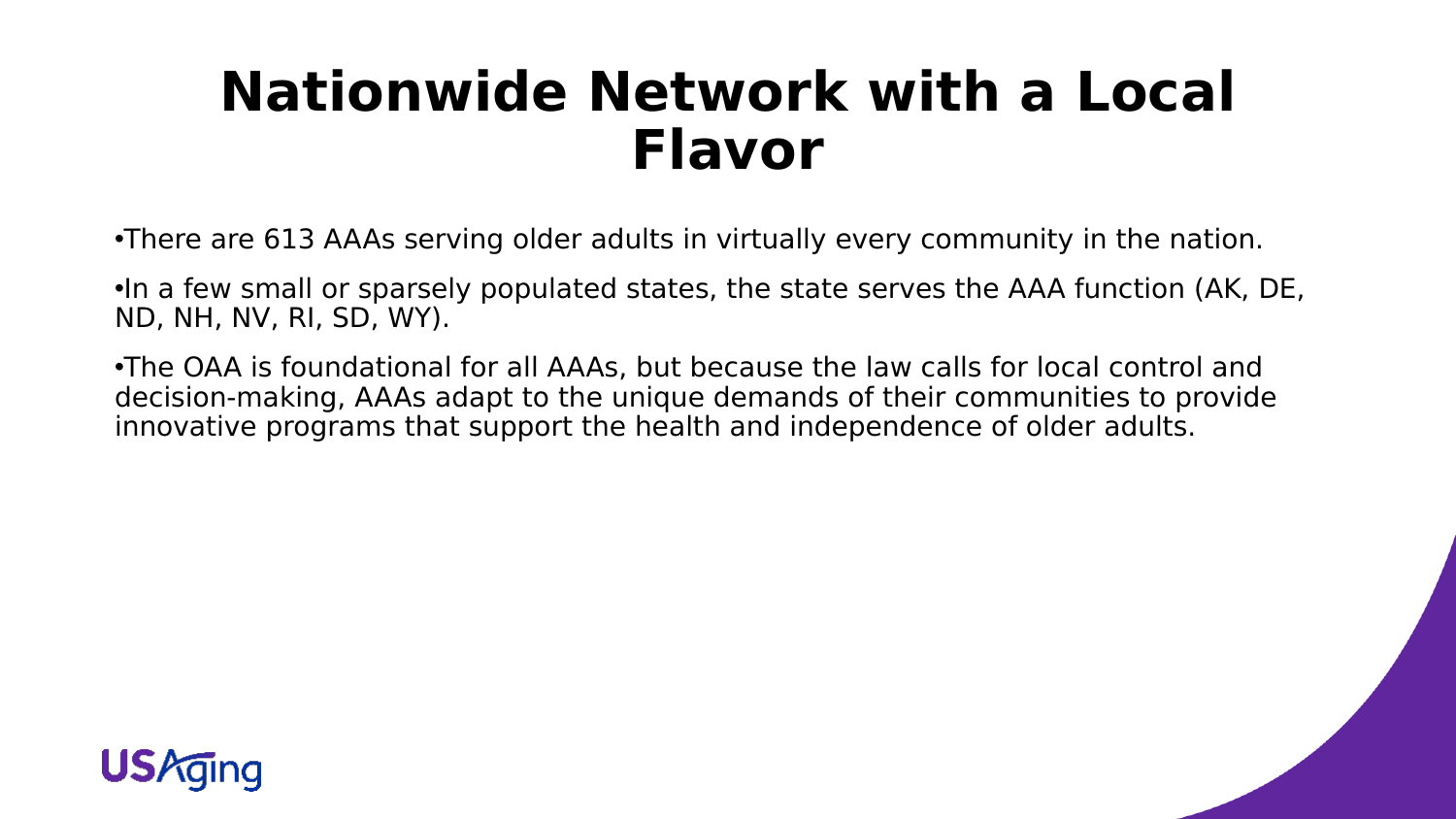

# Nationwide Network with a Local Flavor
There are 613 AAAs serving older adults in virtually every community in the nation.
In a few small or sparsely populated states, the state serves the AAA function (AK, DE, ND, NH, NV, RI, SD, WY).
The OAA is foundational for all AAAs, but because the law calls for local control and decision-making, AAAs adapt to the unique demands of their communities to provide innovative programs that support the health and independence of older adults.